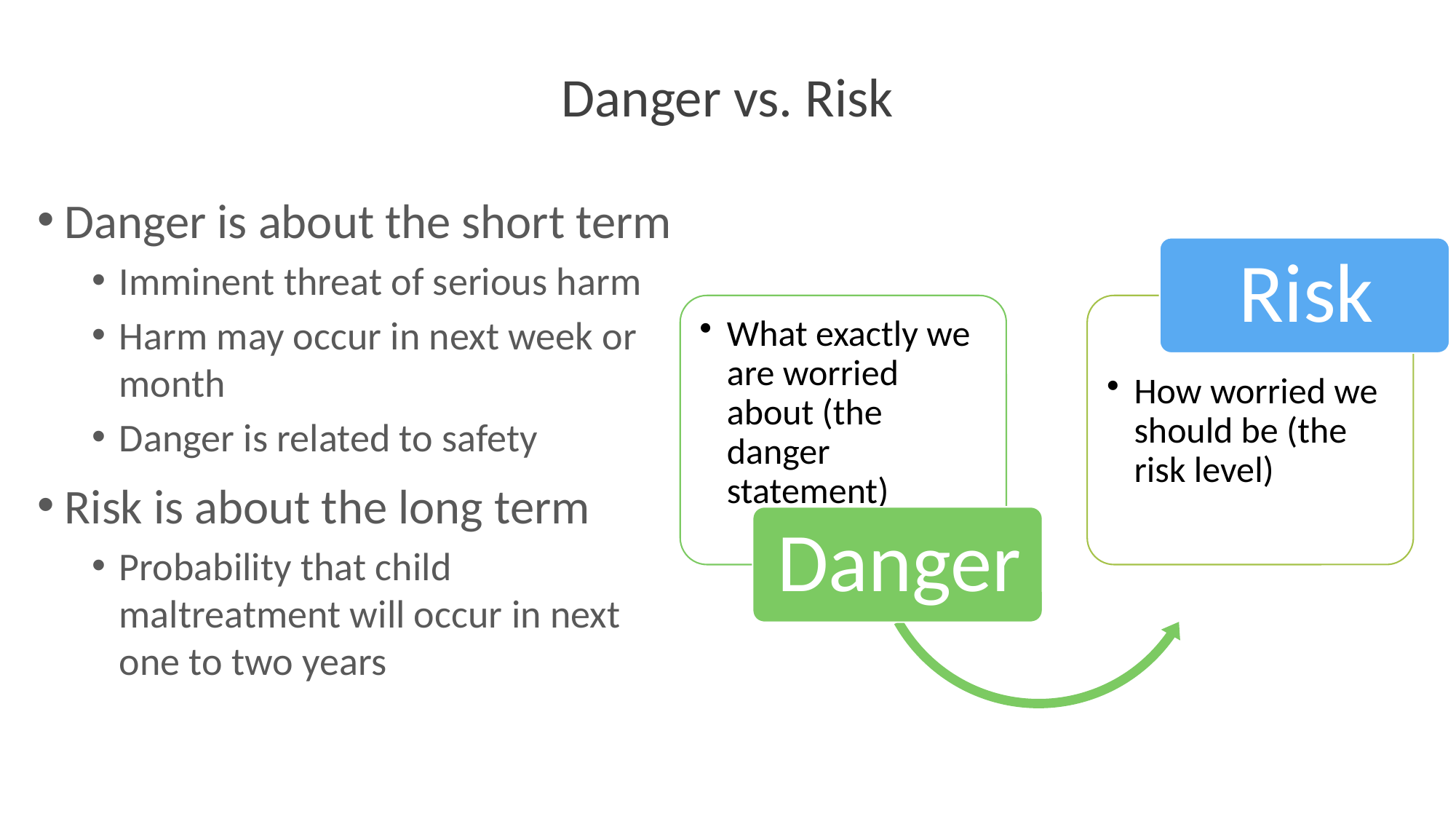

# Danger vs. Risk
What exactly we are worried about (the danger statement)
Danger
How worried we should be (the risk level)
Risk
Danger is about the short term
Imminent threat of serious harm
Harm may occur in next week or month
Danger is related to safety
Risk is about the long term
Probability that child maltreatment will occur in next one to two years